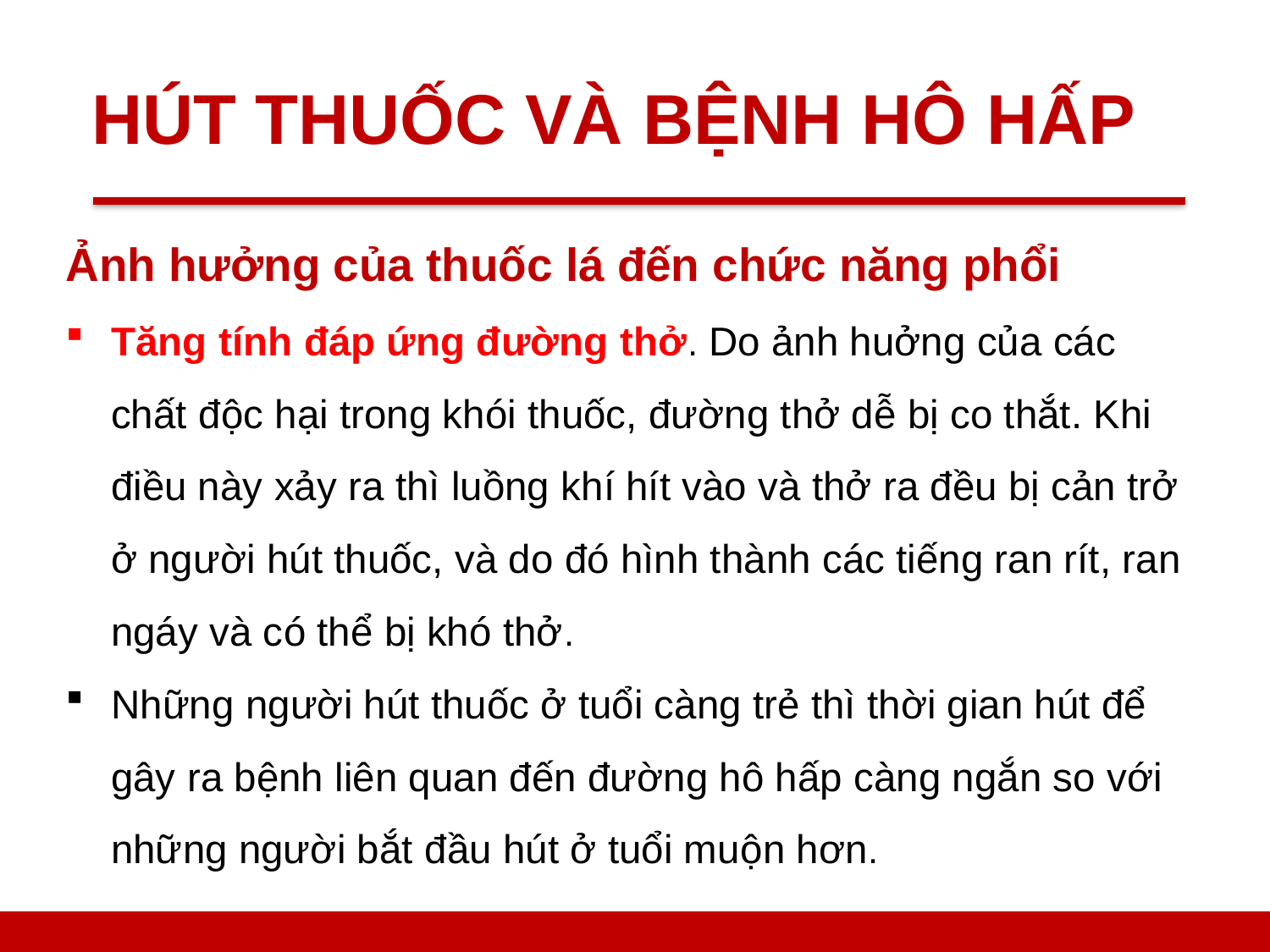

# HÚT THUỐC VÀ BỆNH HÔ HẤP
Ảnh hưởng của thuốc lá đến chức năng phổi
Tăng tính đáp ứng đường thở. Do ảnh huởng của các chất độc hại trong khói thuốc, đường thở dễ bị co thắt. Khi điều này xảy ra thì luồng khí hít vào và thở ra đều bị cản trở ở người hút thuốc, và do đó hình thành các tiếng ran rít, ran ngáy và có thể bị khó thở.
Những người hút thuốc ở tuổi càng trẻ thì thời gian hút để gây ra bệnh liên quan đến đường hô hấp càng ngắn so với những người bắt đầu hút ở tuổi muộn hơn.